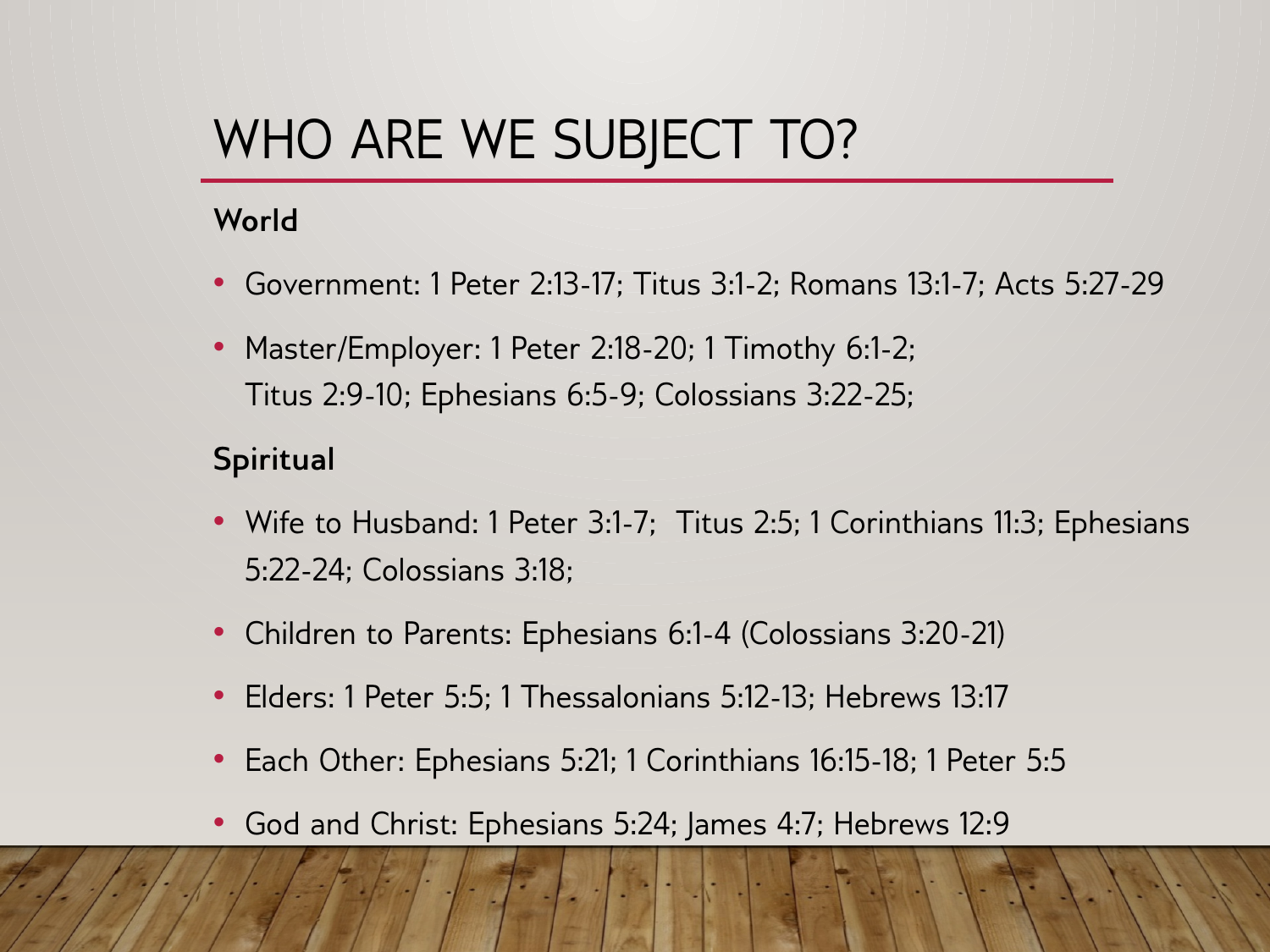

# Who are we subject to?
World
Government: 1 Peter 2:13-17; Titus 3:1-2; Romans 13:1-7; Acts 5:27-29
Master/Employer: 1 Peter 2:18-20; 1 Timothy 6:1-2;
Titus 2:9-10; Ephesians 6:5-9; Colossians 3:22-25;
Spiritual
Wife to Husband: 1 Peter 3:1-7;  Titus 2:5; 1 Corinthians 11:3; Ephesians 5:22-24; Colossians 3:18;
Children to Parents: Ephesians 6:1-4 (Colossians 3:20-21)
Elders: 1 Peter 5:5; 1 Thessalonians 5:12-13; Hebrews 13:17
Each Other: Ephesians 5:21; 1 Corinthians 16:15-18; 1 Peter 5:5
God and Christ: Ephesians 5:24; James 4:7; Hebrews 12:9